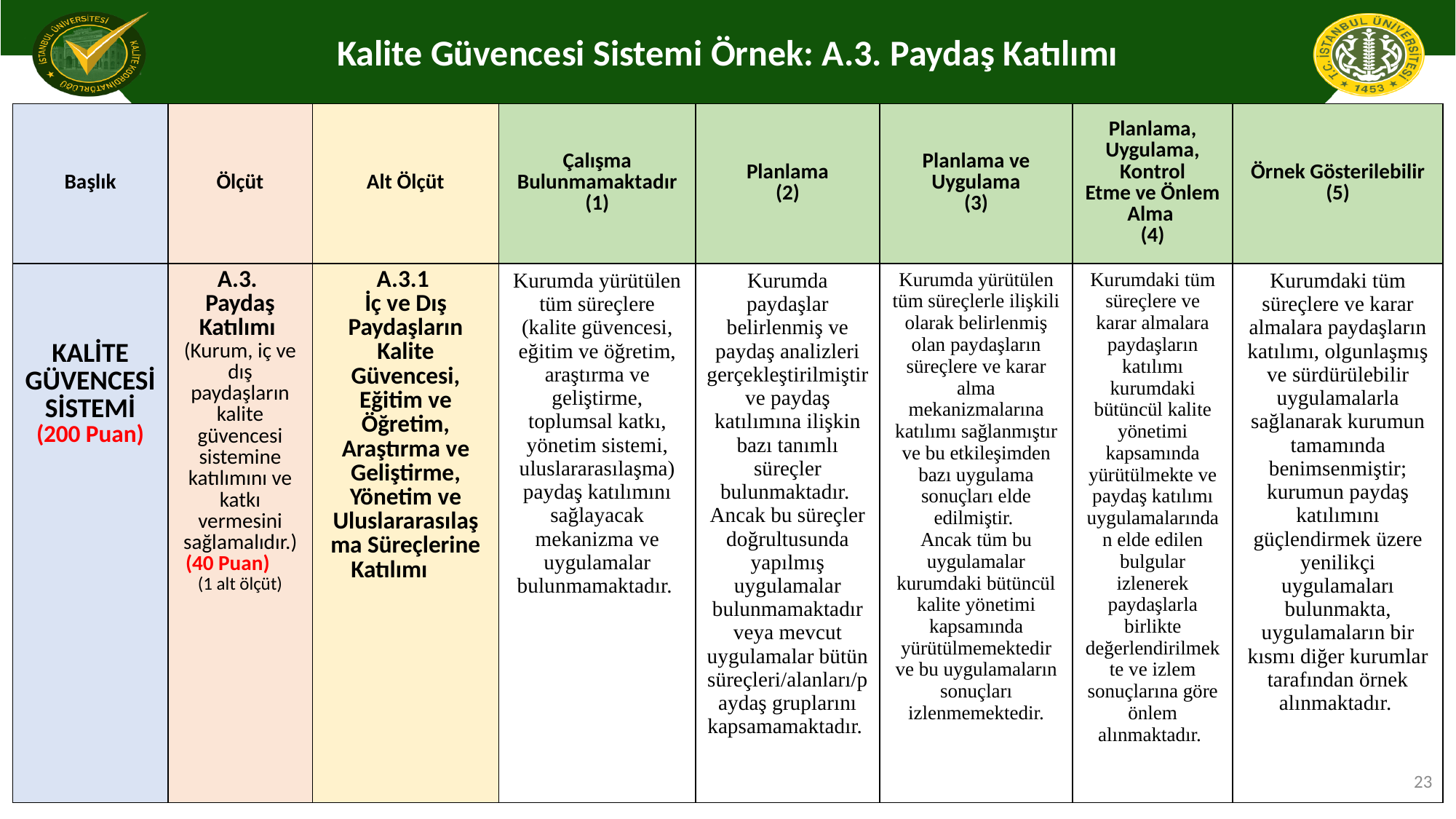

# Kalite Güvencesi Sistemi Örnek: A.3. Paydaş Katılımı
| Başlık | Ölçüt | Alt Ölçüt | Çalışma Bulunmamaktadır (1) | Planlama (2) | Planlama ve Uygulama (3) | Planlama, Uygulama, Kontrol Etme ve Önlem Alma (4) | Örnek Gösterilebilir (5) |
| --- | --- | --- | --- | --- | --- | --- | --- |
| KALİTE GÜVENCESİ SİSTEMİ (200 Puan) | A.3. Paydaş Katılımı (Kurum, iç ve dış paydaşların kalite güvencesi sistemine katılımını ve katkı vermesini sağlamalıdır.) (40 Puan) (1 alt ölçüt) | A.3.1 İç ve Dış Paydaşların Kalite Güvencesi, Eğitim ve Öğretim, Araştırma ve Geliştirme, Yönetim ve Uluslararasılaşma Süreçlerine Katılımı | Kurumda yürütülen tüm süreçlere (kalite güvencesi, eğitim ve öğretim, araştırma ve geliştirme, toplumsal katkı, yönetim sistemi, uluslararasılaşma) paydaş katılımını sağlayacak mekanizma ve uygulamalar bulunmamaktadır. | Kurumda paydaşlar belirlenmiş ve paydaş analizleri gerçekleştirilmiştir ve paydaş katılımına ilişkin bazı tanımlı süreçler bulunmaktadır. Ancak bu süreçler doğrultusunda yapılmış uygulamalar bulunmamaktadır veya mevcut uygulamalar bütün süreçleri/alanları/paydaş gruplarını kapsamamaktadır. | Kurumda yürütülen tüm süreçlerle ilişkili olarak belirlenmiş olan paydaşların süreçlere ve karar alma mekanizmalarına katılımı sağlanmıştır ve bu etkileşimden bazı uygulama sonuçları elde edilmiştir. Ancak tüm bu uygulamalar kurumdaki bütüncül kalite yönetimi kapsamında yürütülmemektedir ve bu uygulamaların sonuçları izlenmemektedir. | Kurumdaki tüm süreçlere ve karar almalara paydaşların katılımı kurumdaki bütüncül kalite yönetimi kapsamında yürütülmekte ve paydaş katılımı uygulamalarından elde edilen bulgular izlenerek paydaşlarla birlikte değerlendirilmekte ve izlem sonuçlarına göre önlem alınmaktadır. | Kurumdaki tüm süreçlere ve karar almalara paydaşların katılımı, olgunlaşmış ve sürdürülebilir uygulamalarla sağlanarak kurumun tamamında benimsenmiştir; kurumun paydaş katılımını güçlendirmek üzere yenilikçi uygulamaları bulunmakta, uygulamaların bir kısmı diğer kurumlar tarafından örnek alınmaktadır. |
23